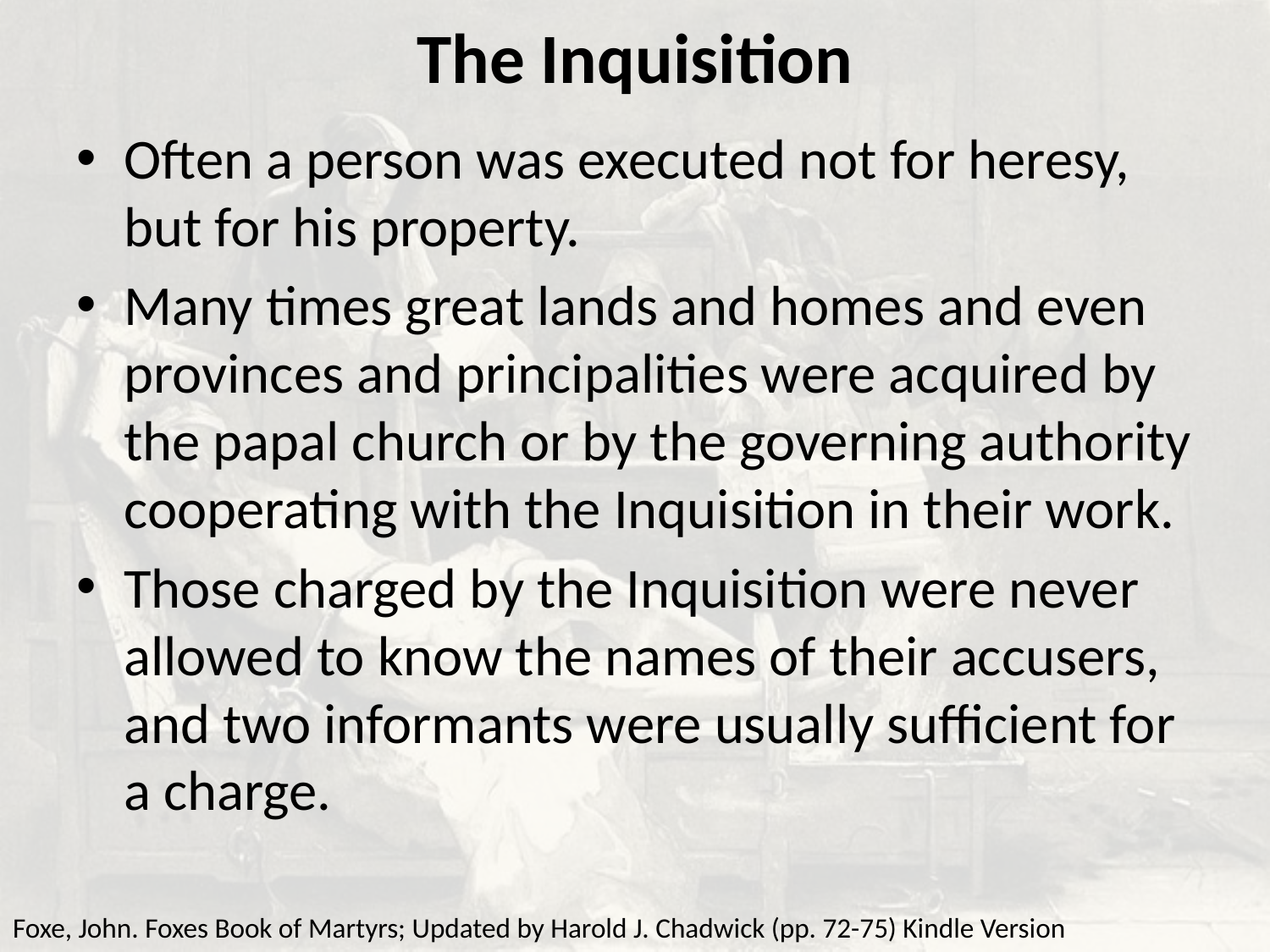

# The Inquisition
Often a person was executed not for heresy, but for his property.
Many times great lands and homes and even provinces and principalities were acquired by the papal church or by the governing authority cooperating with the Inquisition in their work.
Those charged by the Inquisition were never allowed to know the names of their accusers, and two informants were usually sufficient for a charge.
Foxe, John. Foxes Book of Martyrs; Updated by Harold J. Chadwick (pp. 72-75) Kindle Version